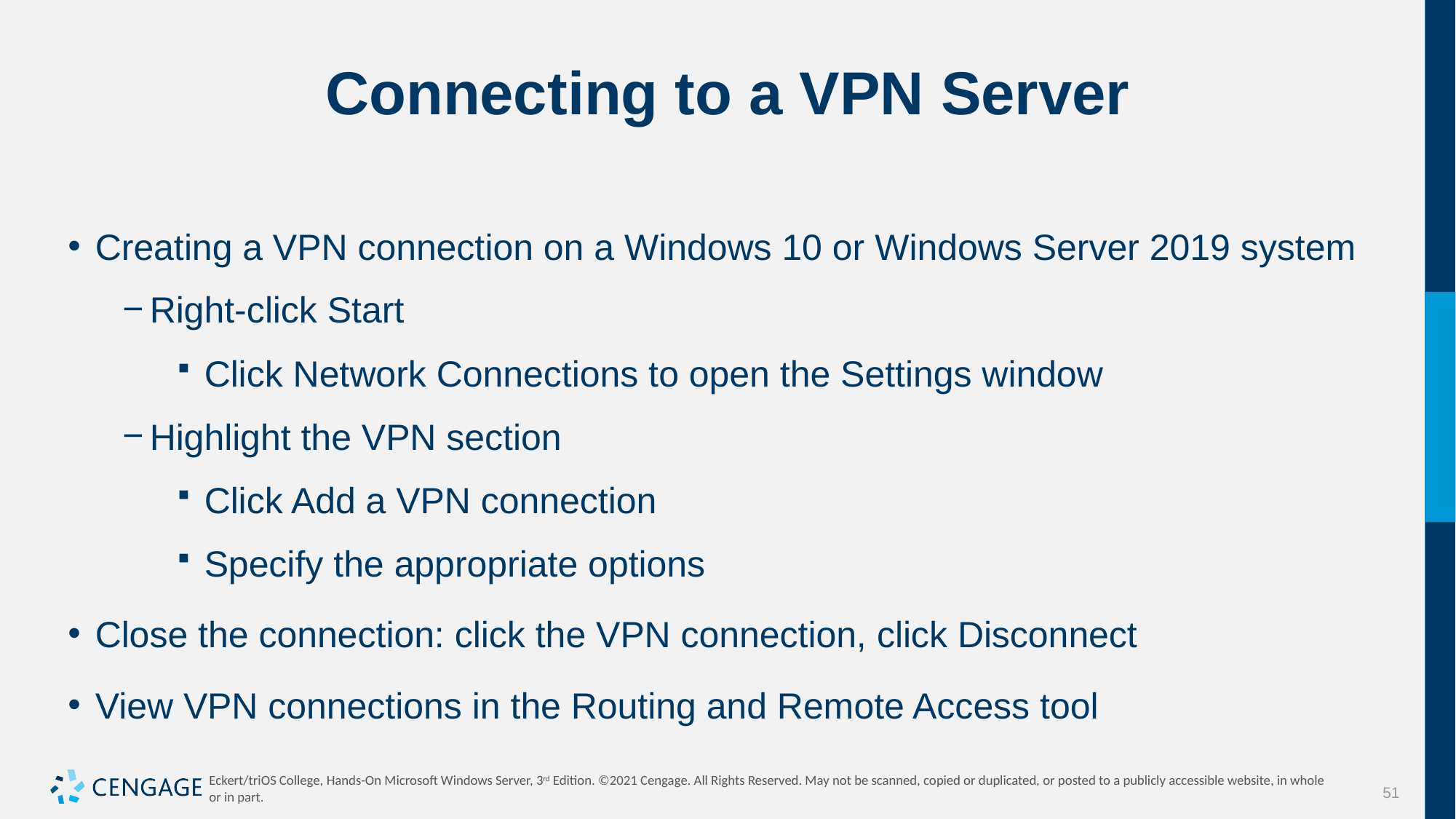

# Connecting to a VPN Server
Creating a VPN connection on a Windows 10 or Windows Server 2019 system
Right-click Start
Click Network Connections to open the Settings window
Highlight the VPN section
Click Add a VPN connection
Specify the appropriate options
Close the connection: click the VPN connection, click Disconnect
View VPN connections in the Routing and Remote Access tool